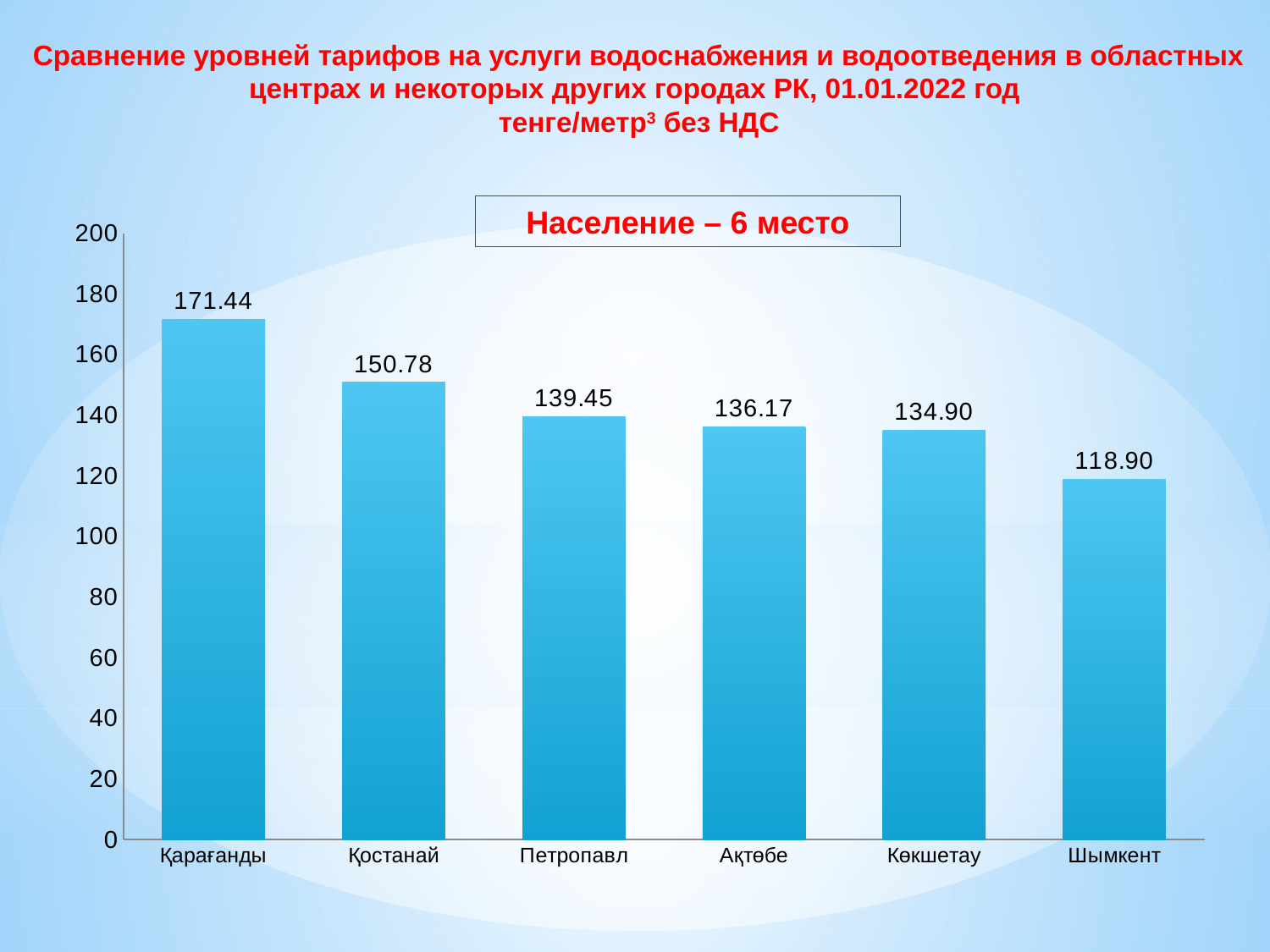

Сравнение уровней тарифов на услуги водоснабжения и водоотведения в областных центрах и некоторых других городах РК, 01.01.2022 год
 тенге/метр3 без НДС

Население – 6 место

### Chart

| Category | Ряд 1 |
|---|---|
| Қарағанды | 171.44 |
| Қостанай | 150.78 |
| Петропавл | 139.45 |
| Ақтөбе | 136.17 |
| Көкшетау | 134.9 |
| Шымкент | 118.9 |